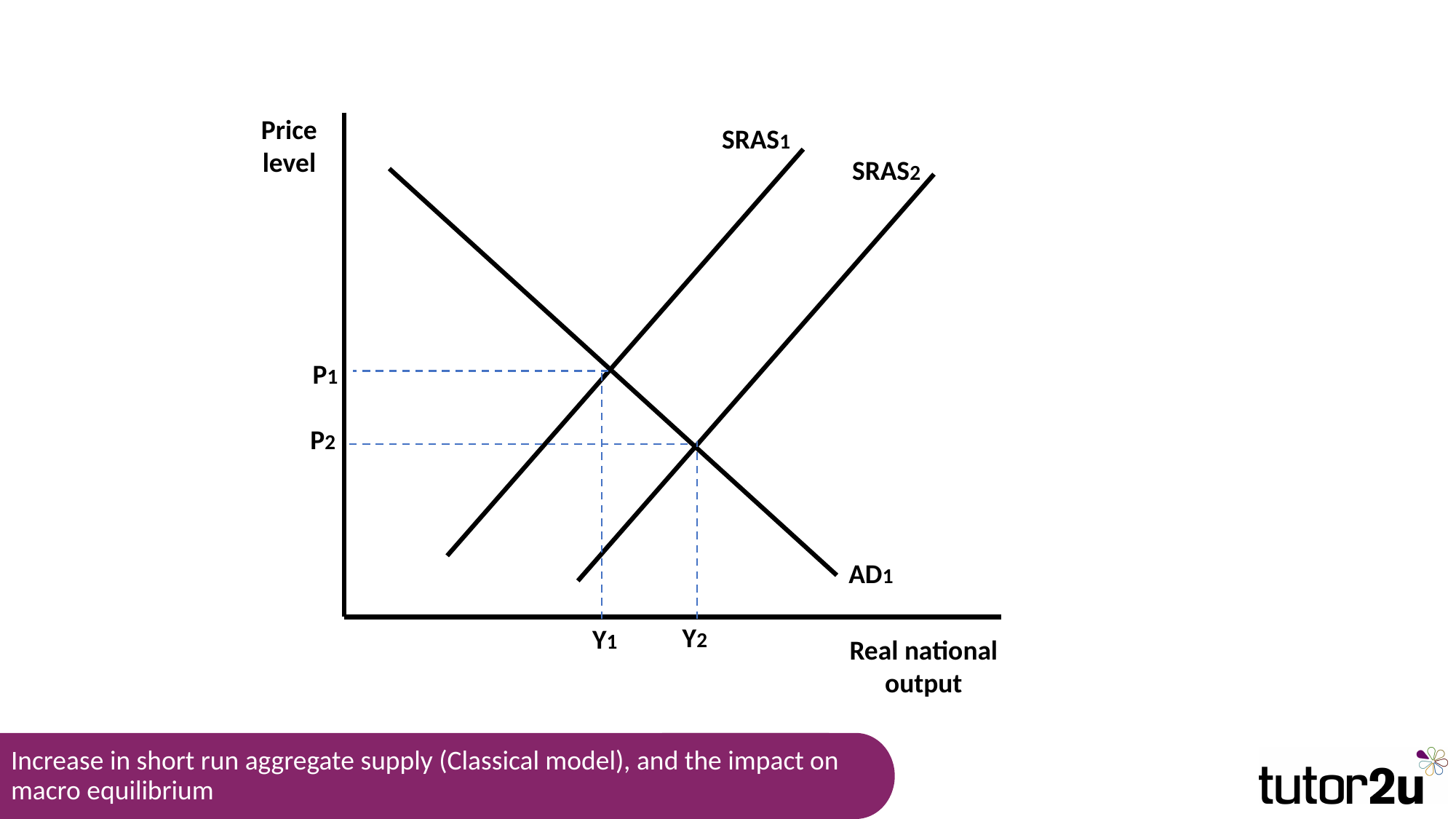

Price level
SRAS1
SRAS2
  P1
  P2
AD1
  Y2
  Y1
Real national output
# Increase in short run aggregate supply (Classical model), and the impact on macro equilibrium